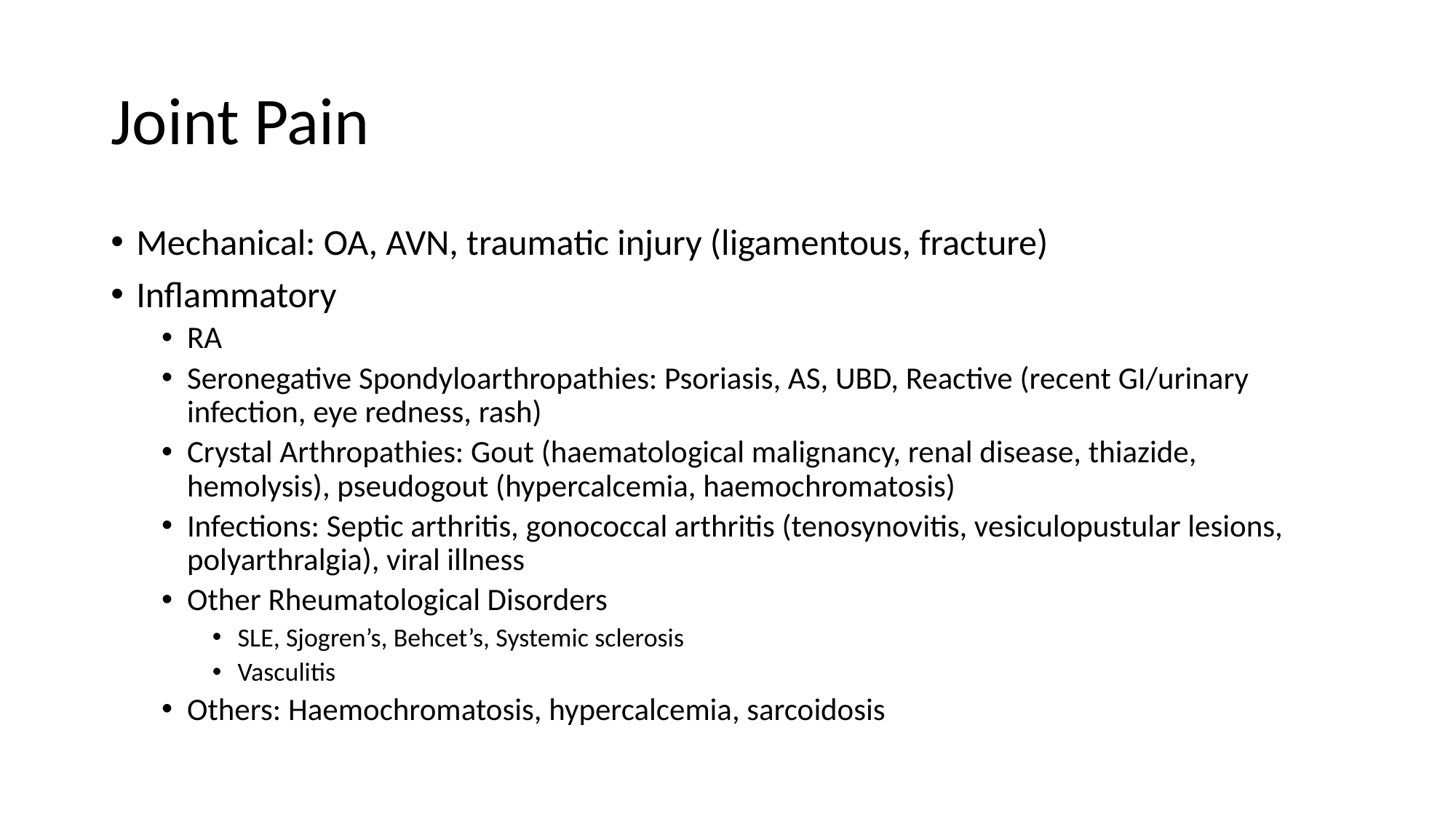

# Joint Pain
Mechanical: OA, AVN, traumatic injury (ligamentous, fracture)
Inflammatory
RA
Seronegative Spondyloarthropathies: Psoriasis, AS, UBD, Reactive (recent GI/urinary infection, eye redness, rash)
Crystal Arthropathies: Gout (haematological malignancy, renal disease, thiazide, hemolysis), pseudogout (hypercalcemia, haemochromatosis)
Infections: Septic arthritis, gonococcal arthritis (tenosynovitis, vesiculopustular lesions, polyarthralgia), viral illness
Other Rheumatological Disorders
SLE, Sjogren’s, Behcet’s, Systemic sclerosis
Vasculitis
Others: Haemochromatosis, hypercalcemia, sarcoidosis